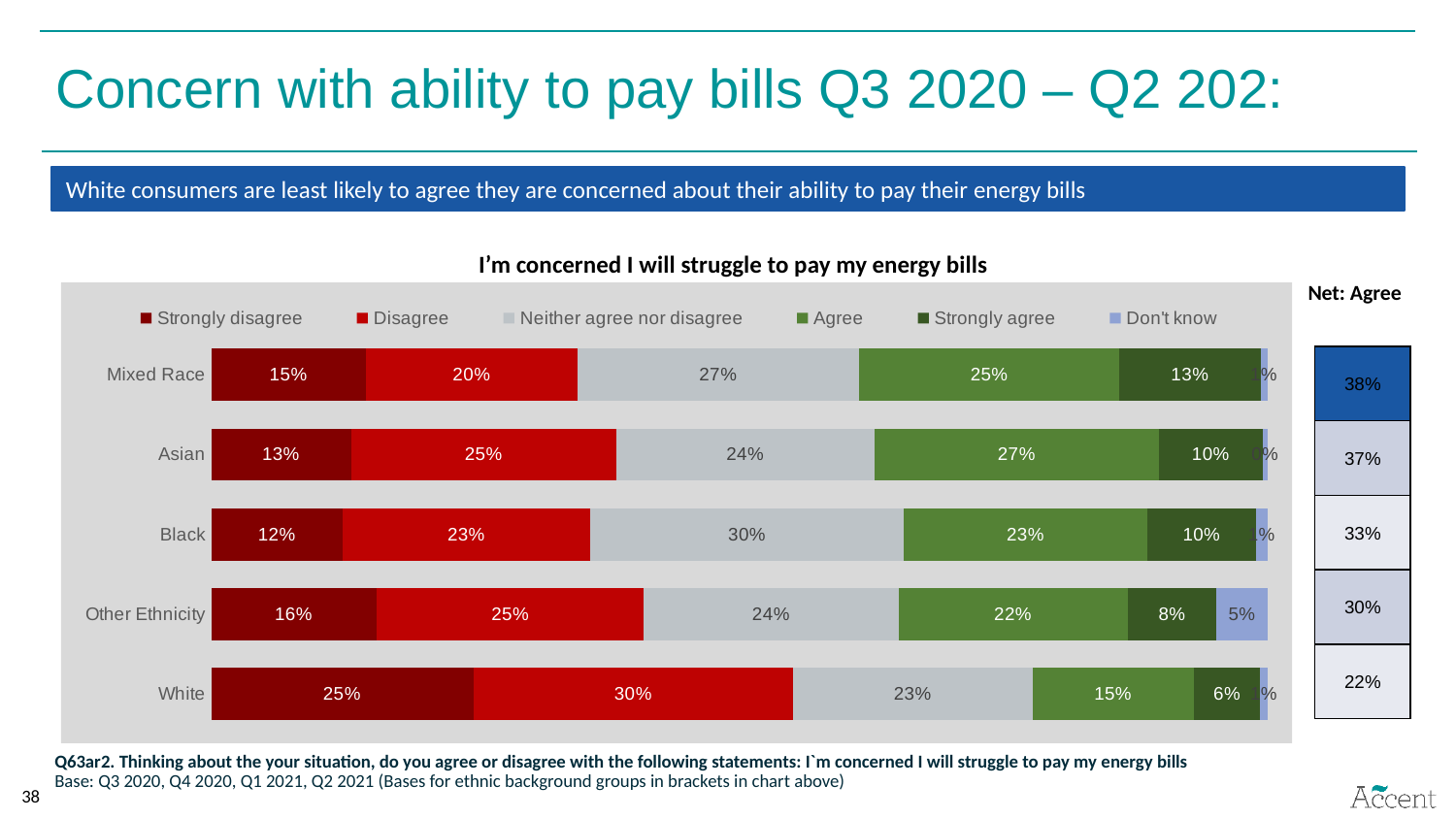

Concern with ability to pay bills Q3 2020 – Q2 202:
White consumers are least likely to agree they are concerned about their ability to pay their energy bills
I’m concerned I will struggle to pay my energy bills
Net: Agree

### Chart

| Category | Strongly disagree  | Disagree  | Neither agree nor disagree  | Agree  | Strongly agree  | Don't know |
|---|---|---|---|---|---|---|
| Mixed Race | 0.14666666666666667 | 0.2 | 0.26666666666666666 | 0.24666666666666667 | 0.13333333333333333 | 0.006666666666666667 |
| Asian | 0.1324200913242009 | 0.2511415525114155 | 0.24429223744292236 | 0.2694063926940639 | 0.09817351598173514 | 0.0045662100456621 |
| Black | 0.12454212454212454 | 0.2344322344322344 | 0.2967032967032967 | 0.23076923076923075 | 0.10256410256410256 | 0.01098901098901099 |
| Other Ethnicity | 0.1566265060240964 | 0.25301204819277107 | 0.24096385542168675 | 0.21686746987951808 | 0.08433734939759036 | 0.04819277108433735 |
| White | 0.24815413013382556 | 0.3028380249192432 | 0.22646515920627597 | 0.15286109829257039 | 0.06275957544993079 | 0.006922011998154131 |
| 38% |
| --- |
| 37% |
| 33% |
| 30% |
| 22% |
Q63ar2. Thinking about the your situation, do you agree or disagree with the following statements: I`m concerned I will struggle to pay my energy bills
Base: Q3 2020, Q4 2020, Q1 2021, Q2 2021 (Bases for ethnic background groups in brackets in chart above)
38